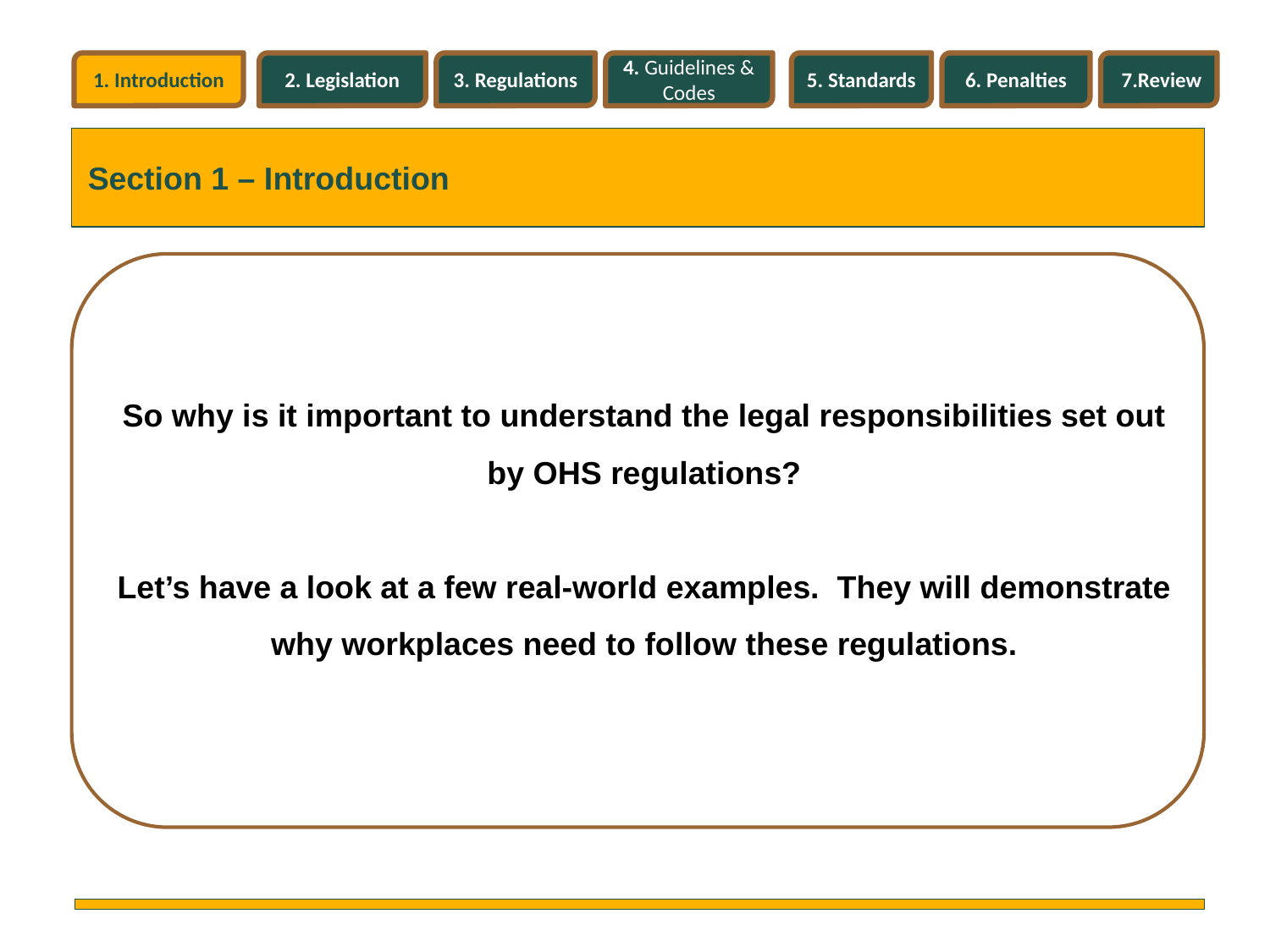

1. Introduction
2. Legislation
3. Regulations
4. Guidelines & Codes
5. Standards
6. Penalties
7.Review

Section 1 – Introduction

So why is it important to understand the legal responsibilities set out by OHS regulations?

Let’s have a look at a few real-world examples.  They will demonstrate why workplaces need to follow these regulations.